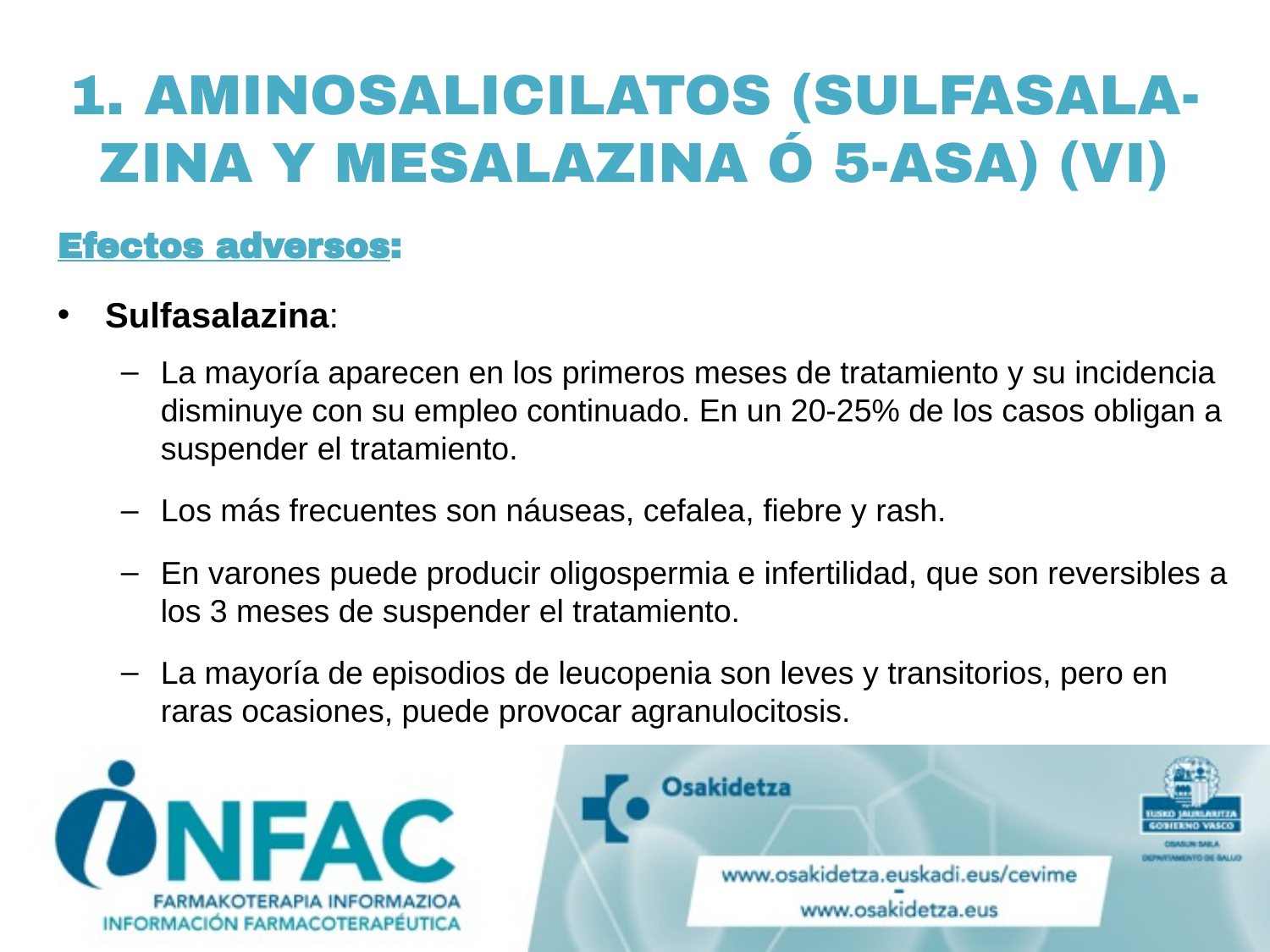

# 1. AMINOSALICILATOS (SULFASALA-ZINA Y MESALAZINA Ó 5-ASA) (VI)
Efectos adversos:
Sulfasalazina:
La mayoría aparecen en los primeros meses de tratamiento y su incidencia disminuye con su empleo continuado. En un 20-25% de los casos obligan a suspender el tratamiento.
Los más frecuentes son náuseas, cefalea, fiebre y rash.
En varones puede producir oligospermia e infertilidad, que son reversibles a los 3 meses de suspender el tratamiento.
La mayoría de episodios de leucopenia son leves y transitorios, pero en raras ocasiones, puede provocar agranulocitosis.